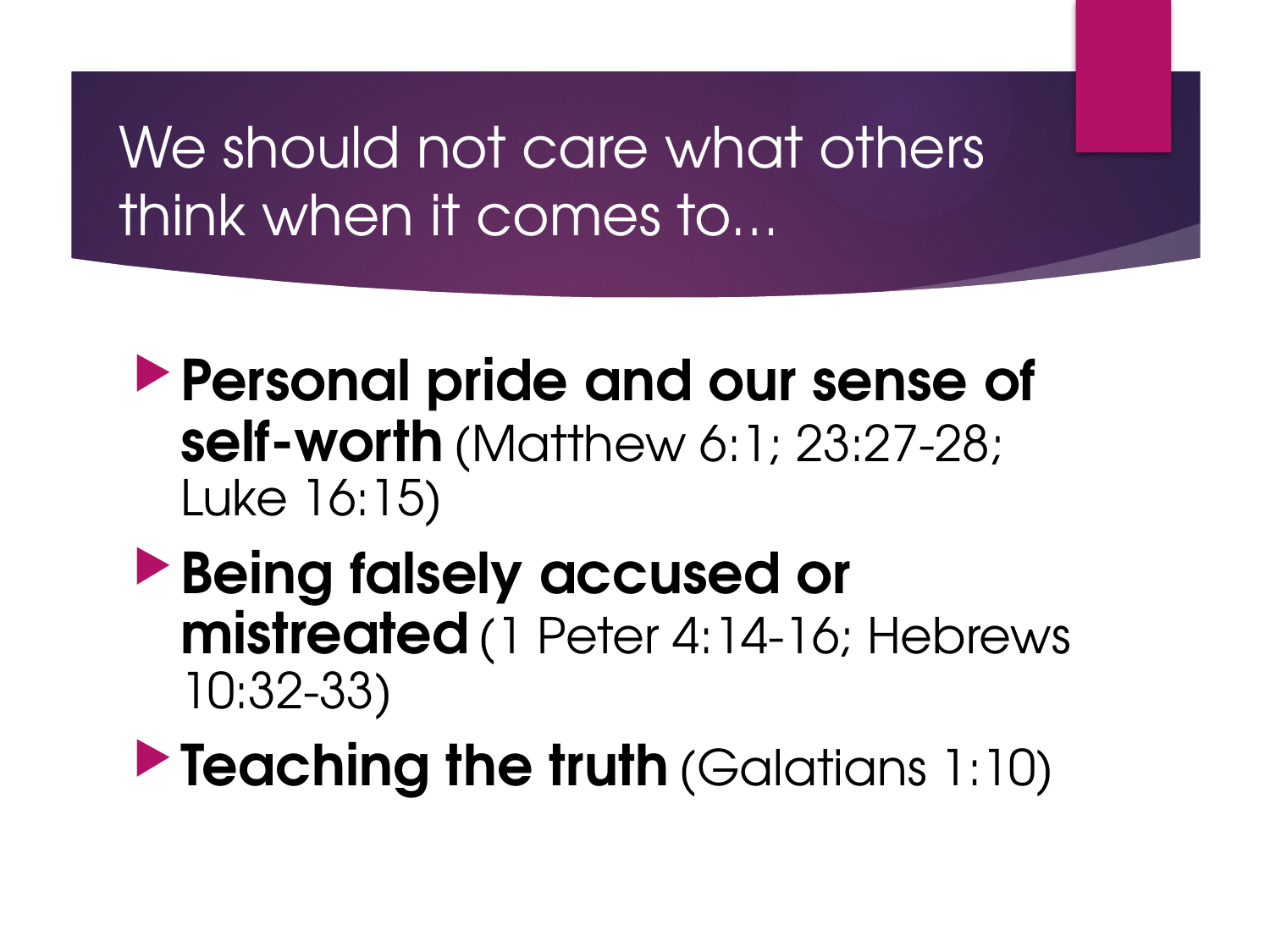

# We should not care what others think when it comes to…
Personal pride and our sense of self-worth (Matthew 6:1; 23:27-28; Luke 16:15)
Being falsely accused or mistreated (1 Peter 4:14-16; Hebrews 10:32-33)
Teaching the truth (Galatians 1:10)